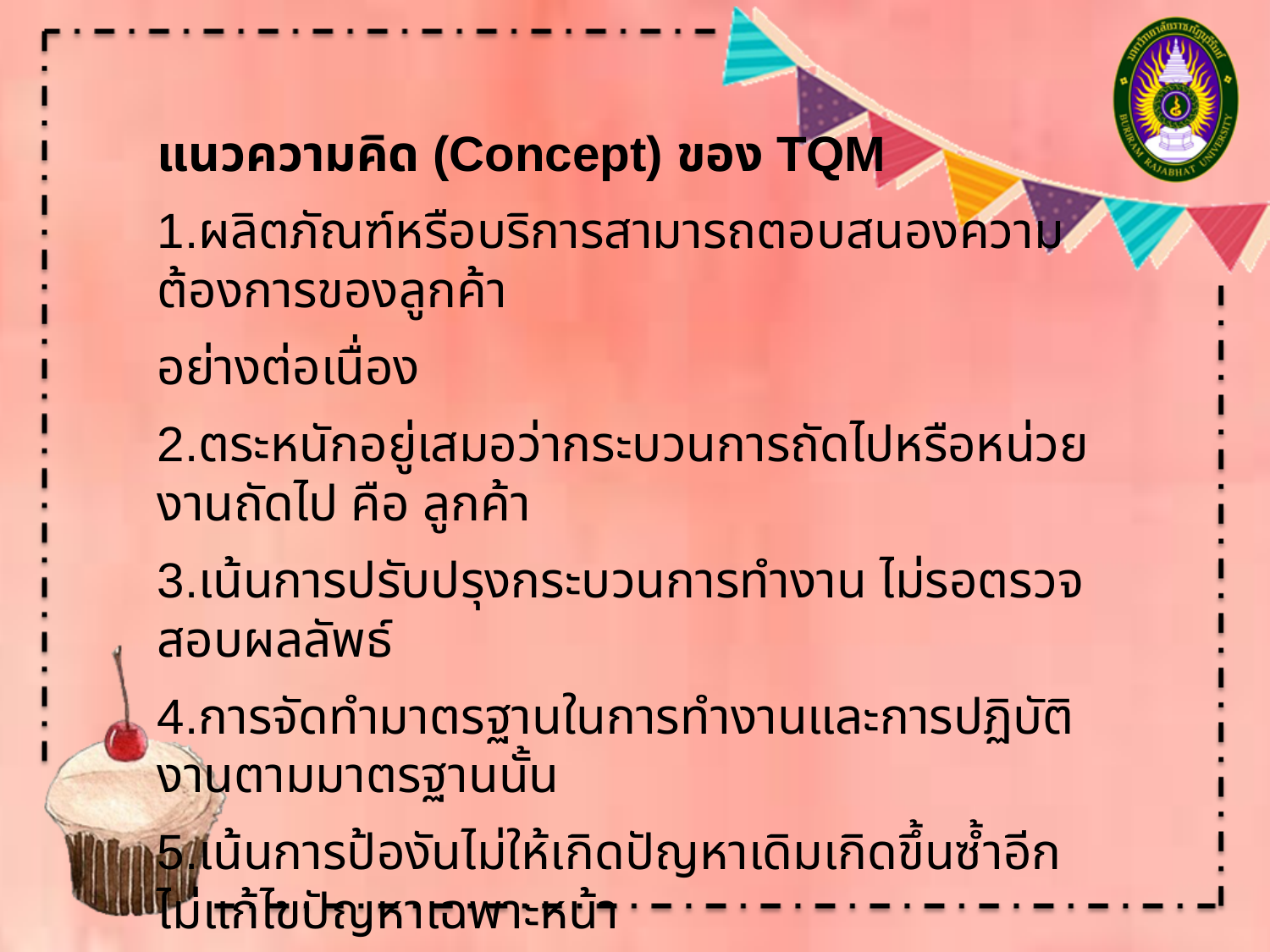

แนวความคิด (Concept) ของ TQM
1.ผลิตภัณฑ์หรือบริการสามารถตอบสนองความต้องการของลูกค้า
อย่างต่อเนื่อง
2.ตระหนักอยู่เสมอว่ากระบวนการถัดไปหรือหน่วยงานถัดไป คือ ลูกค้า
3.เน้นการปรับปรุงกระบวนการทำงาน ไม่รอตรวจสอบผลลัพธ์
4.การจัดทำมาตรฐานในการทำงานและการปฏิบัติงานตามมาตรฐานนั้น
5.เน้นการป้องันไม่ให้เกิดปัญหาเดิมเกิดขึ้นซ้ำอีก ไม่แก้ไขปัญหาเฉพาะหน้า
6.ปฏิบัติตามแนวคิดพื้นฐานของวงจรการจัดการ